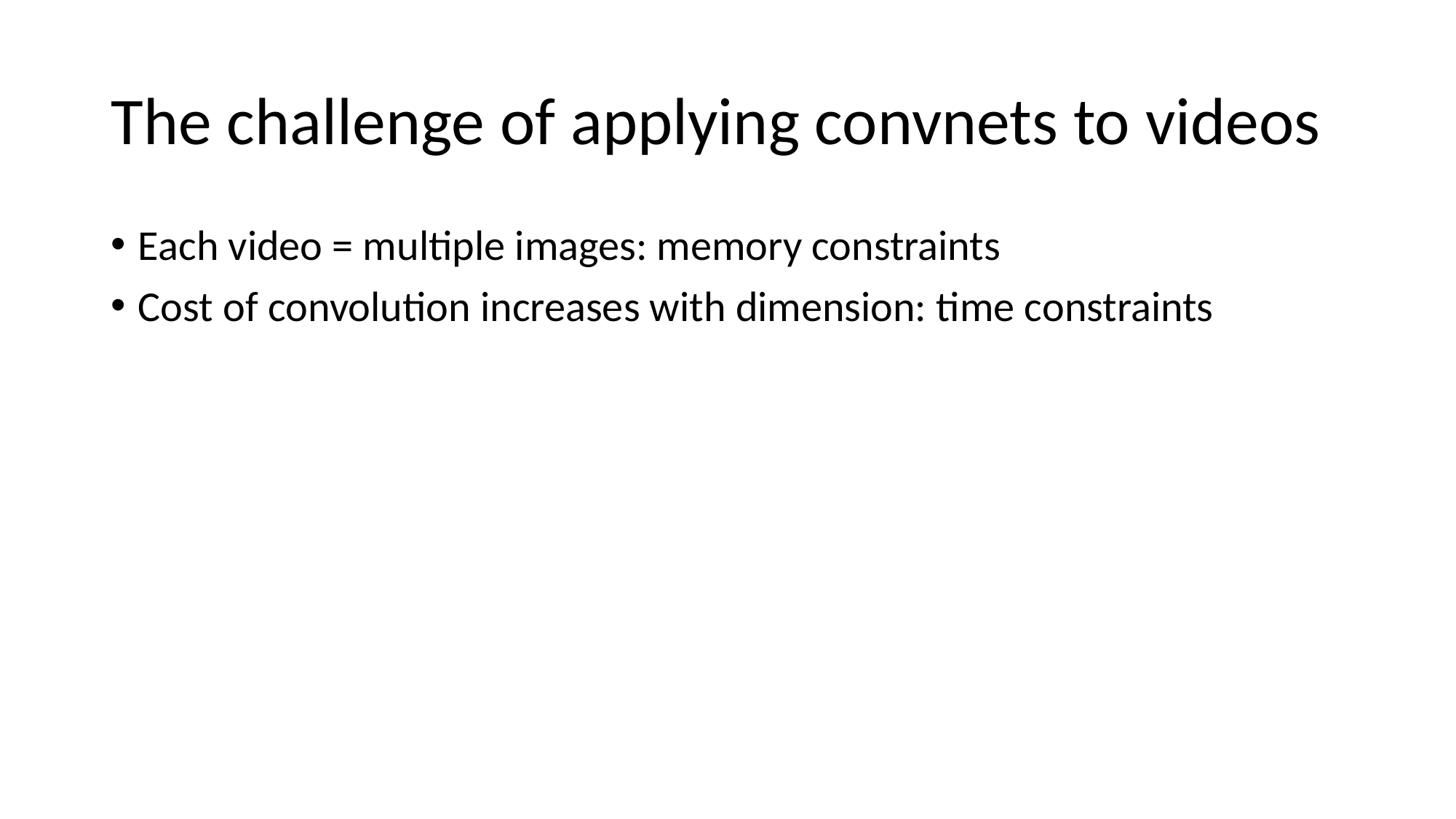

# The challenge of applying convnets to videos
Each video = multiple images: memory constraints
Cost of convolution increases with dimension: time constraints